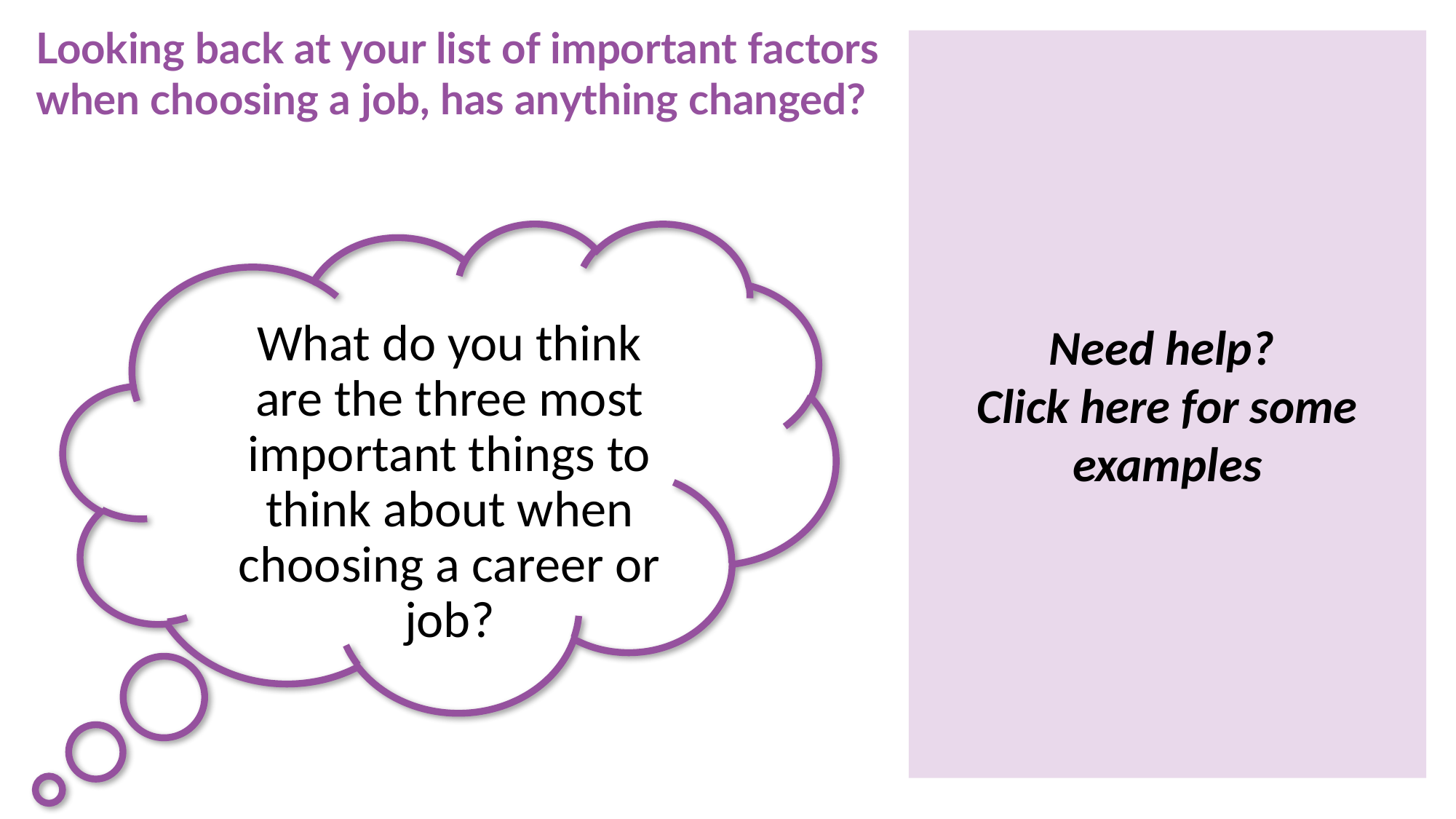

Looking back at your list of important factors when choosing a job, has anything changed?
Need help?
Click here for some examples
A few examples of what you might consider to be important could include:
A sense of community or a friendly workplace
Sharing similar values
Good pay
A job that people admire or respect
Opportunities to learn or develop skills
A role that helps to protect the environment
Opportunities to change people’s live for the better

What do you think are the three most important things to think about when choosing a career or job?